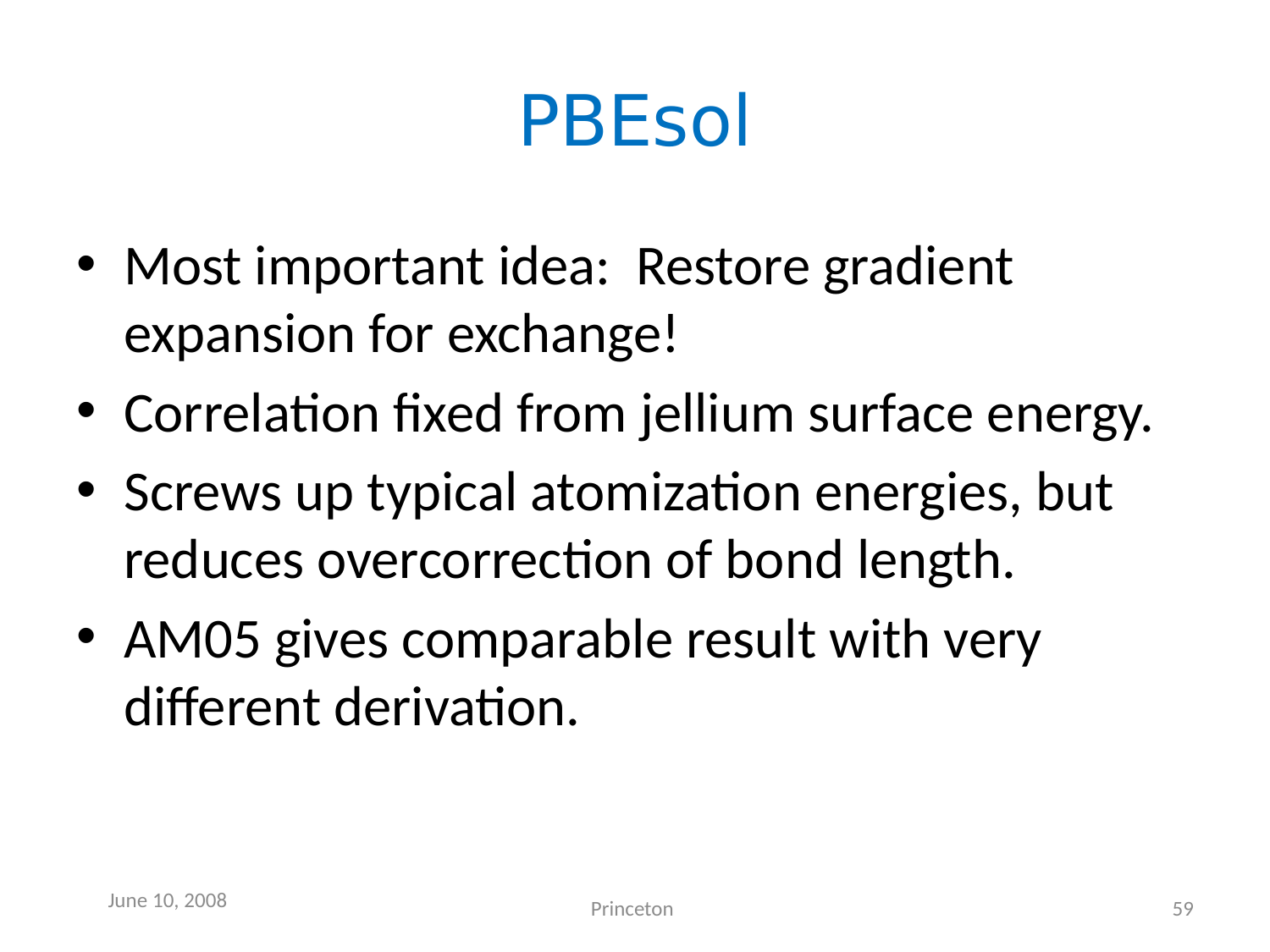

# PBEsol
Most important idea:  Restore gradient expansion for exchange!
Correlation fixed from jellium surface energy.
Screws up typical atomization energies, but reduces overcorrection of bond length.
AM05 gives comparable result with very different derivation.
June 10, 2008
Princeton
59